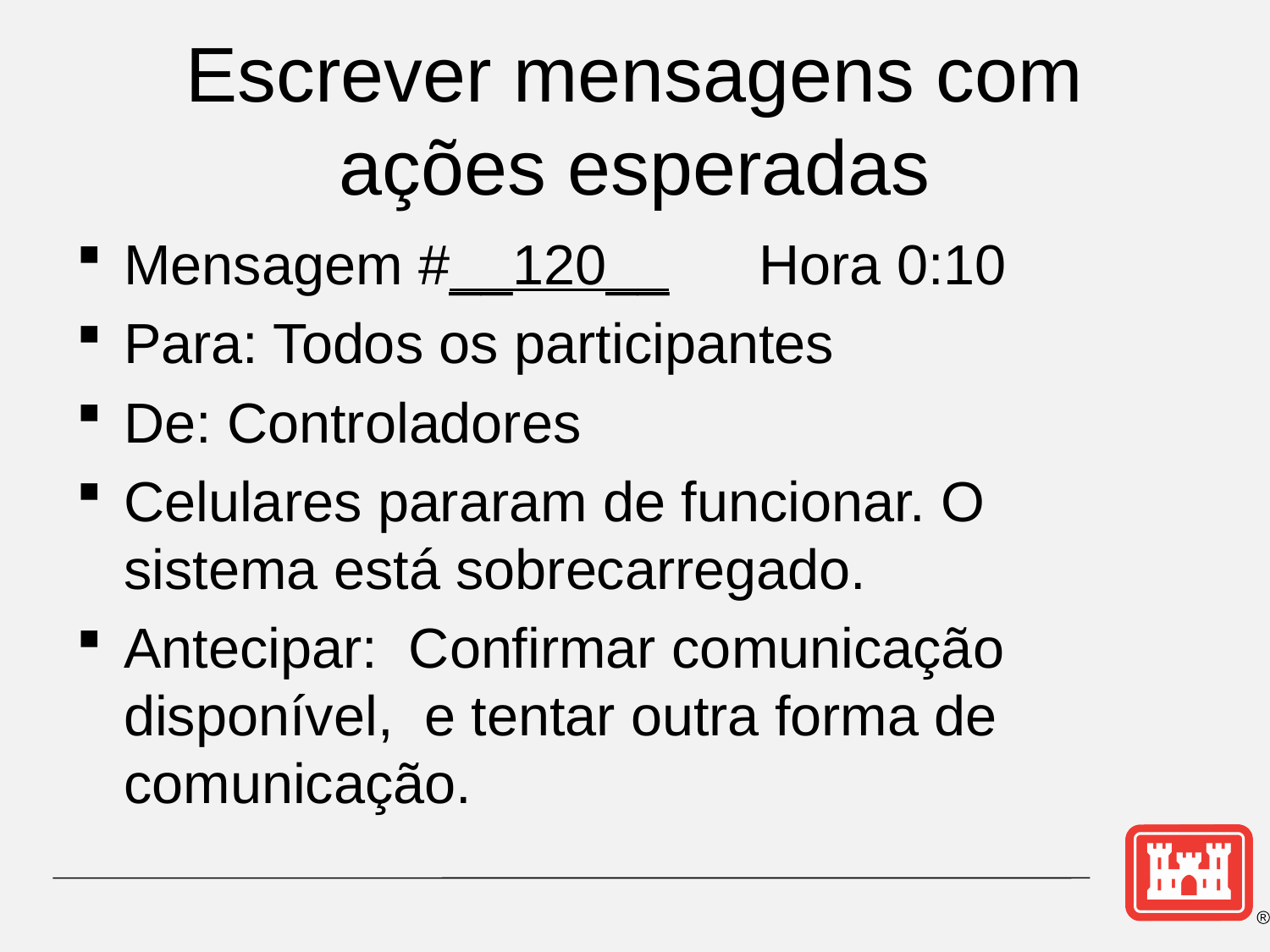

# Escrever mensagens com ações esperadas
Mensagem #__120__ 	Hora 0:10
Para: Todos os participantes
De: Controladores
Celulares pararam de funcionar. O sistema está sobrecarregado.
Antecipar:  Confirmar comunicação disponível,  e tentar outra forma de comunicação.